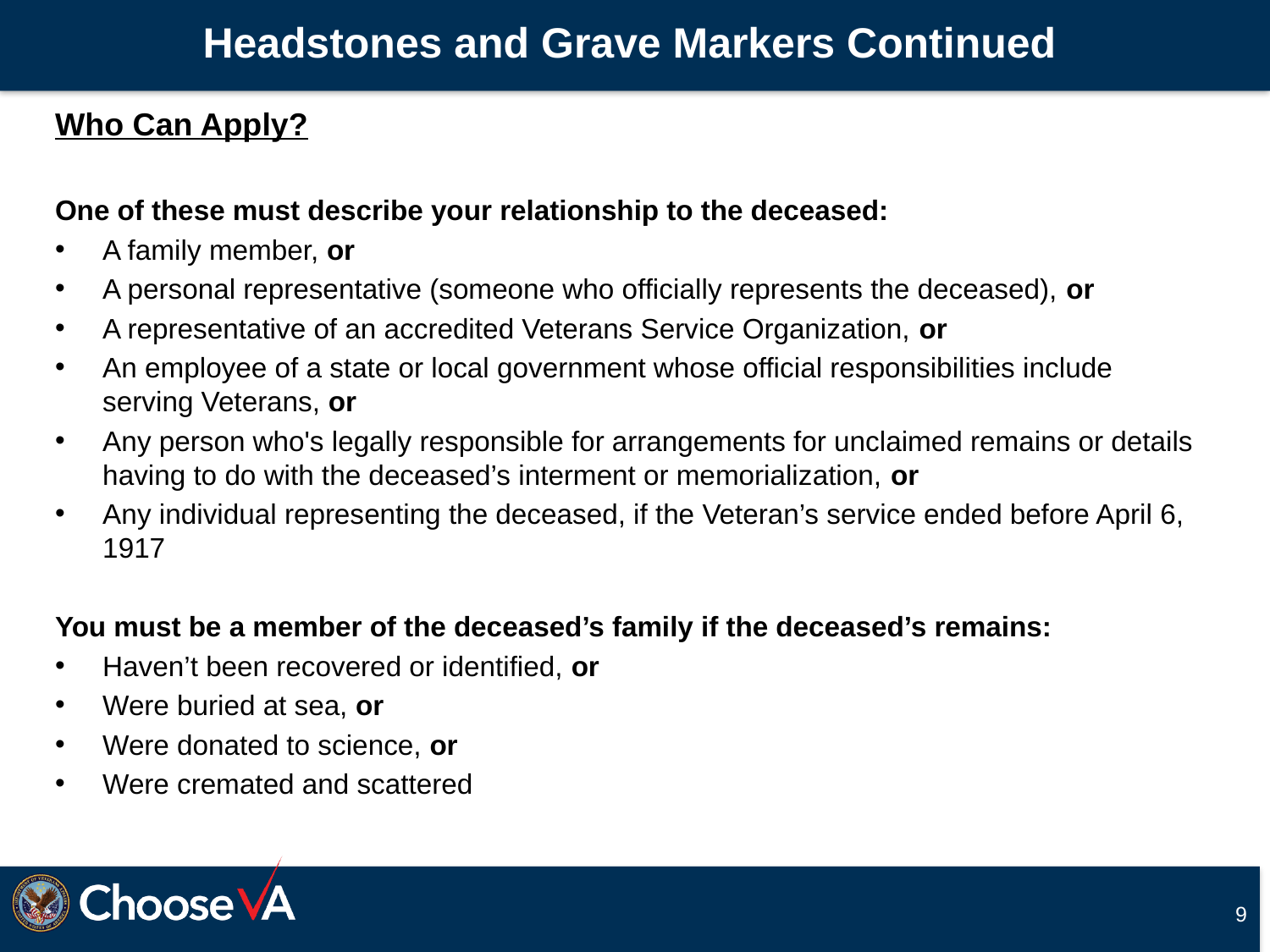

# Headstones and Grave Markers Continued
Who Can Apply?

One of these must describe your relationship to the deceased:
A family member, or
A personal representative (someone who officially represents the deceased), or
A representative of an accredited Veterans Service Organization, or
An employee of a state or local government whose official responsibilities include serving Veterans, or
Any person who's legally responsible for arrangements for unclaimed remains or details having to do with the deceased’s interment or memorialization, or
Any individual representing the deceased, if the Veteran’s service ended before April 6, 1917

You must be a member of the deceased’s family if the deceased’s remains:
Haven’t been recovered or identified, or
Were buried at sea, or
Were donated to science, or
Were cremated and scattered
9